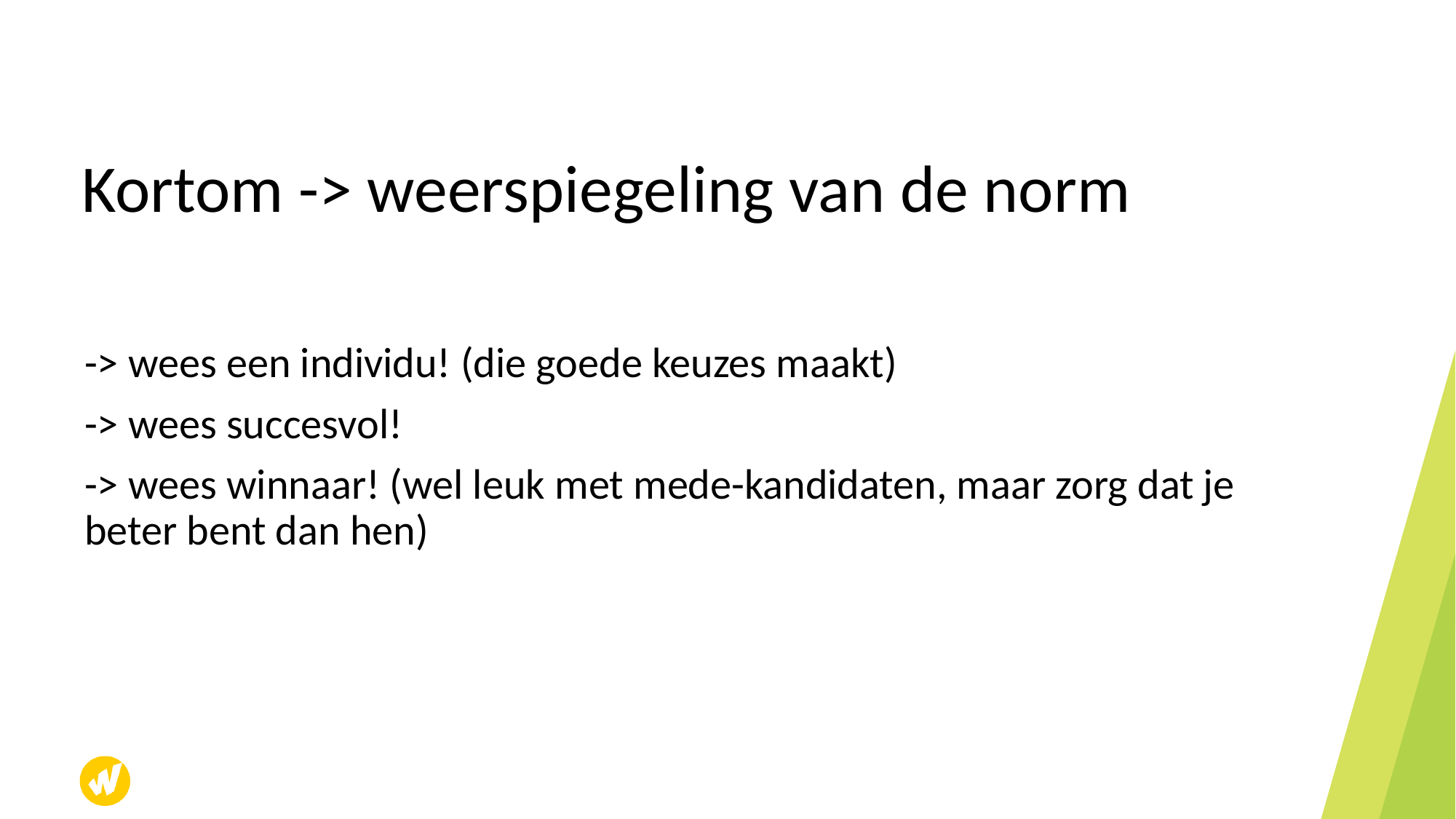

# Kortom -> weerspiegeling van de norm
-> wees een individu! (die goede keuzes maakt)
-> wees succesvol!
-> wees winnaar! (wel leuk met mede-kandidaten, maar zorg dat je beter bent dan hen)